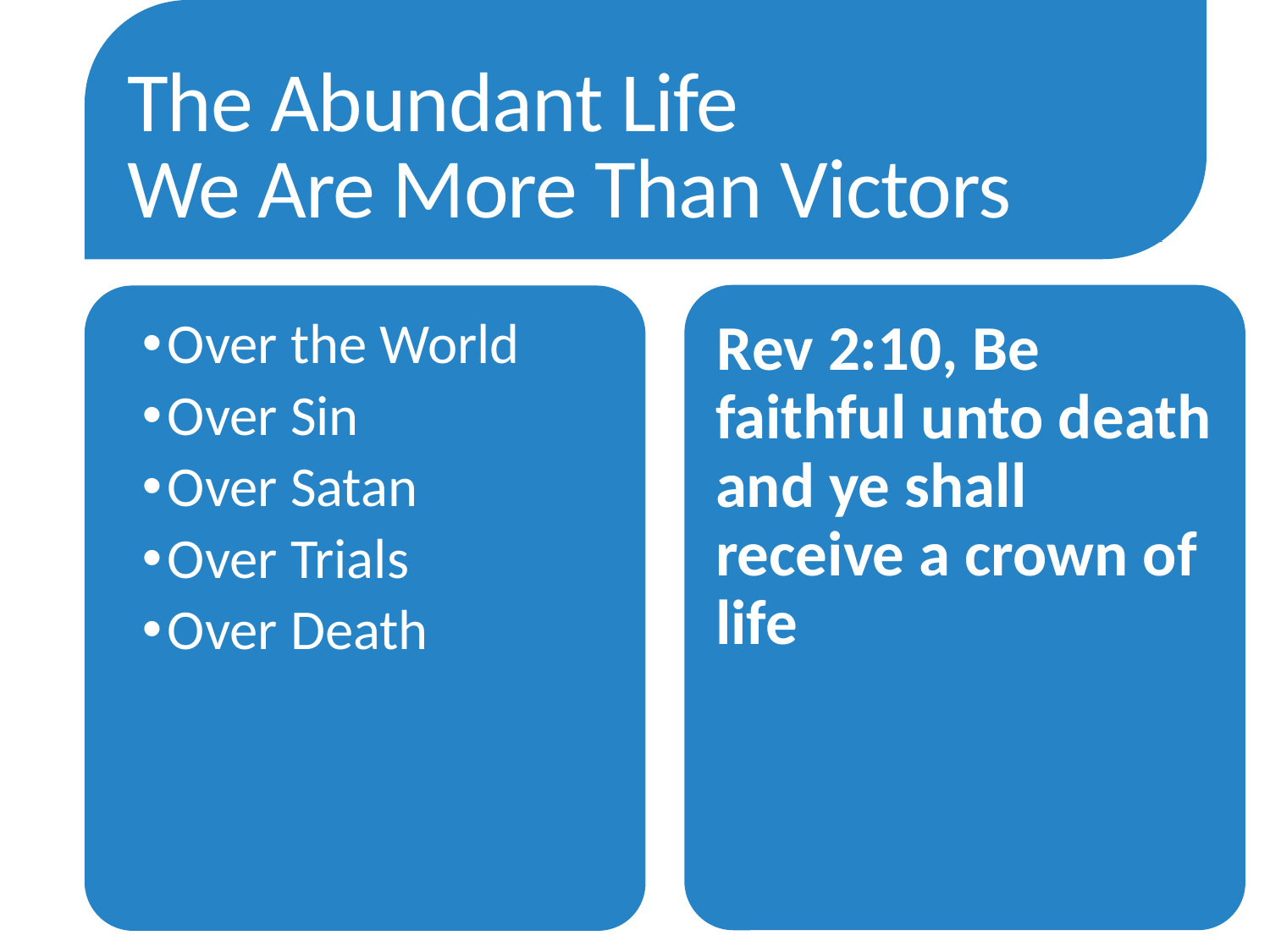

# The Abundant Life We Are More Than Victors
Over the World
Over Sin
Over Satan
Over Trials
Over Death
Rev 2:10, Be faithful unto death and ye shall receive a crown of life